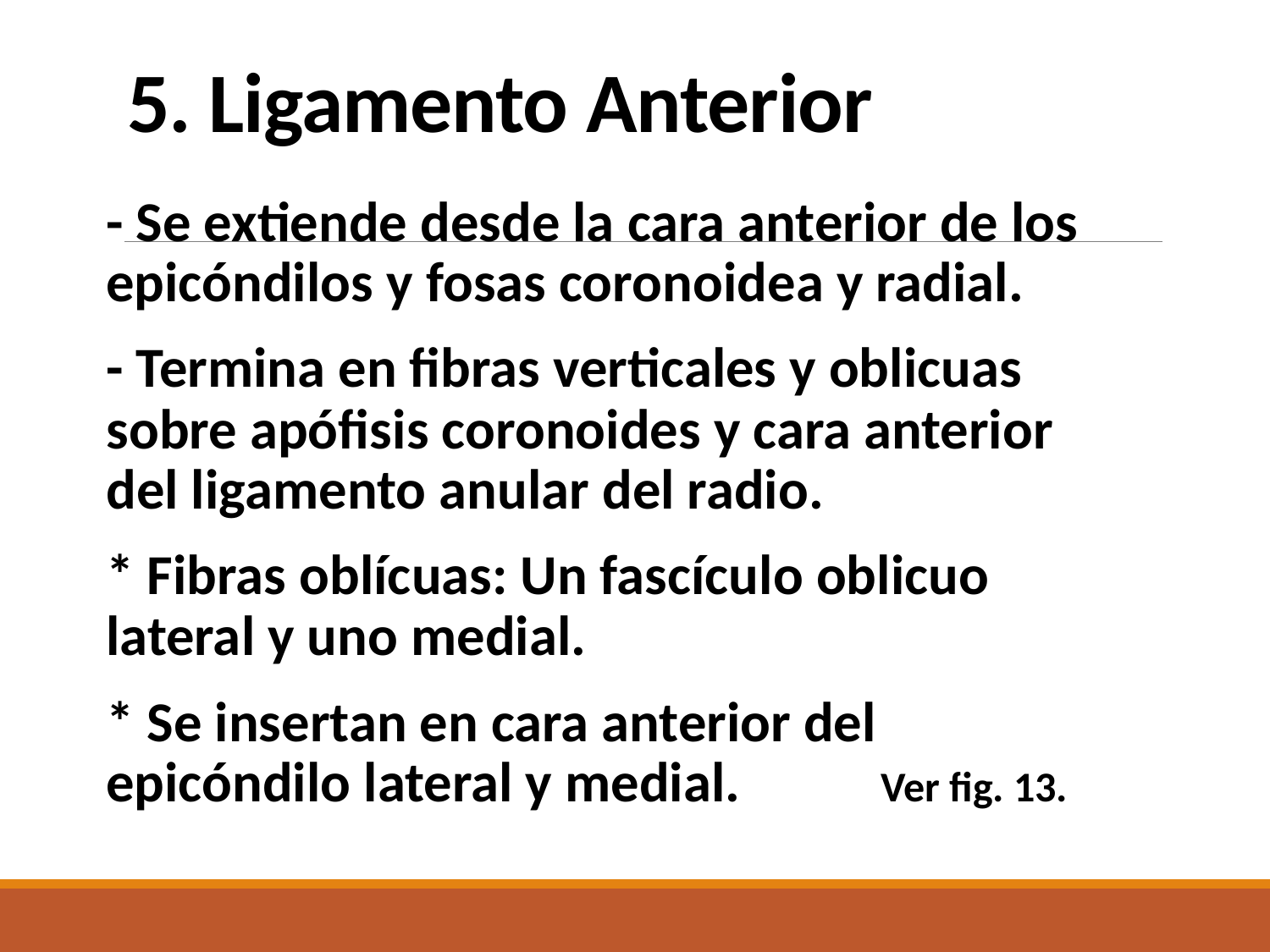

# 5. Ligamento Anterior
- Se extiende desde la cara anterior de los epicóndilos y fosas coronoidea y radial.
- Termina en fibras verticales y oblicuas sobre apófisis coronoides y cara anterior del ligamento anular del radio.
* Fibras oblícuas: Un fascículo oblicuo lateral y uno medial.
* Se insertan en cara anterior del epicóndilo lateral y medial.           Ver fig. 13.